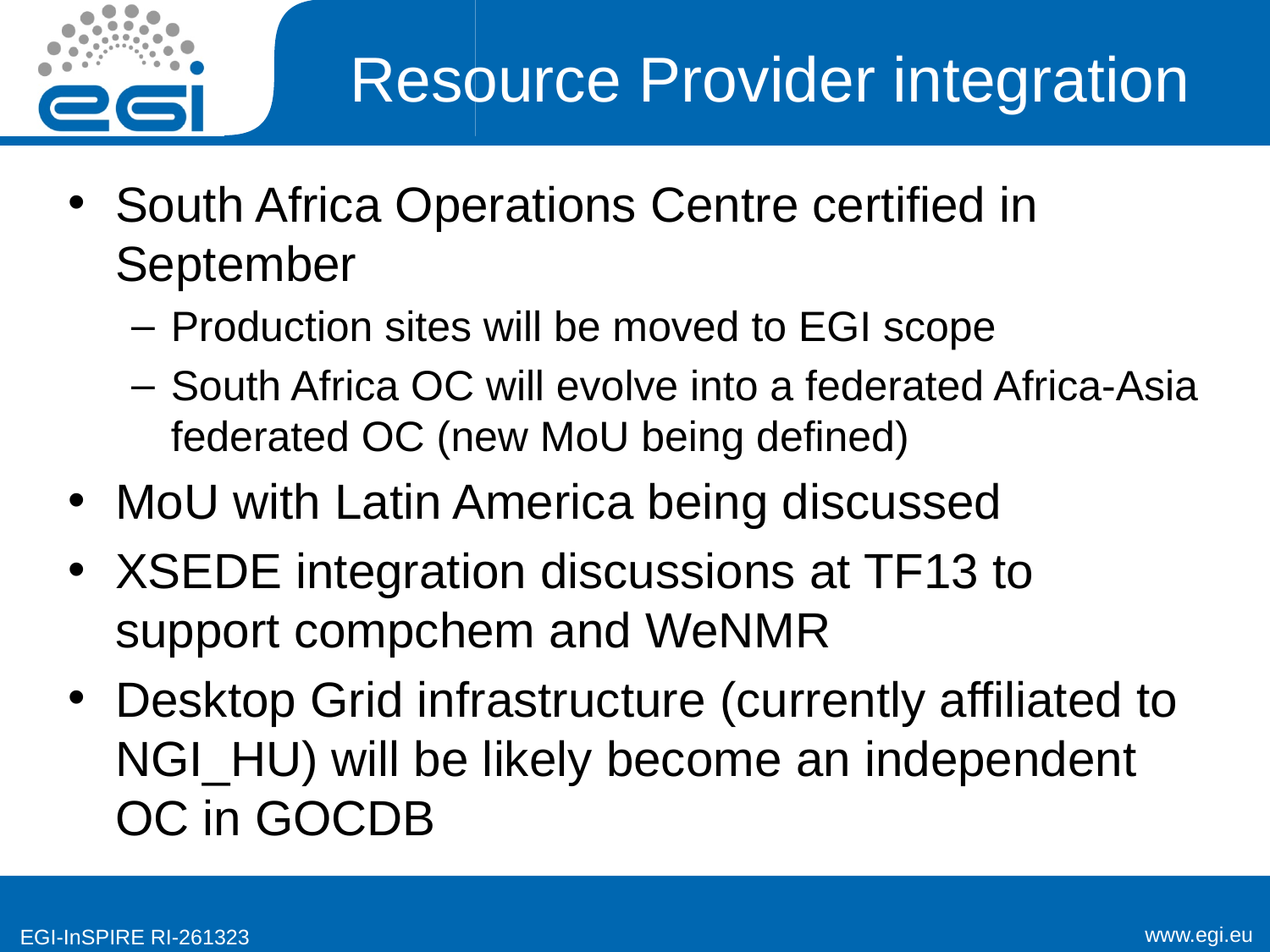

# Resource Provider integration
South Africa Operations Centre certified in September
Production sites will be moved to EGI scope
South Africa OC will evolve into a federated Africa-Asia federated OC (new MoU being defined)
MoU with Latin America being discussed
XSEDE integration discussions at TF13 to support compchem and WeNMR
Desktop Grid infrastructure (currently affiliated to NGI_HU) will be likely become an independent OC in GOCDB